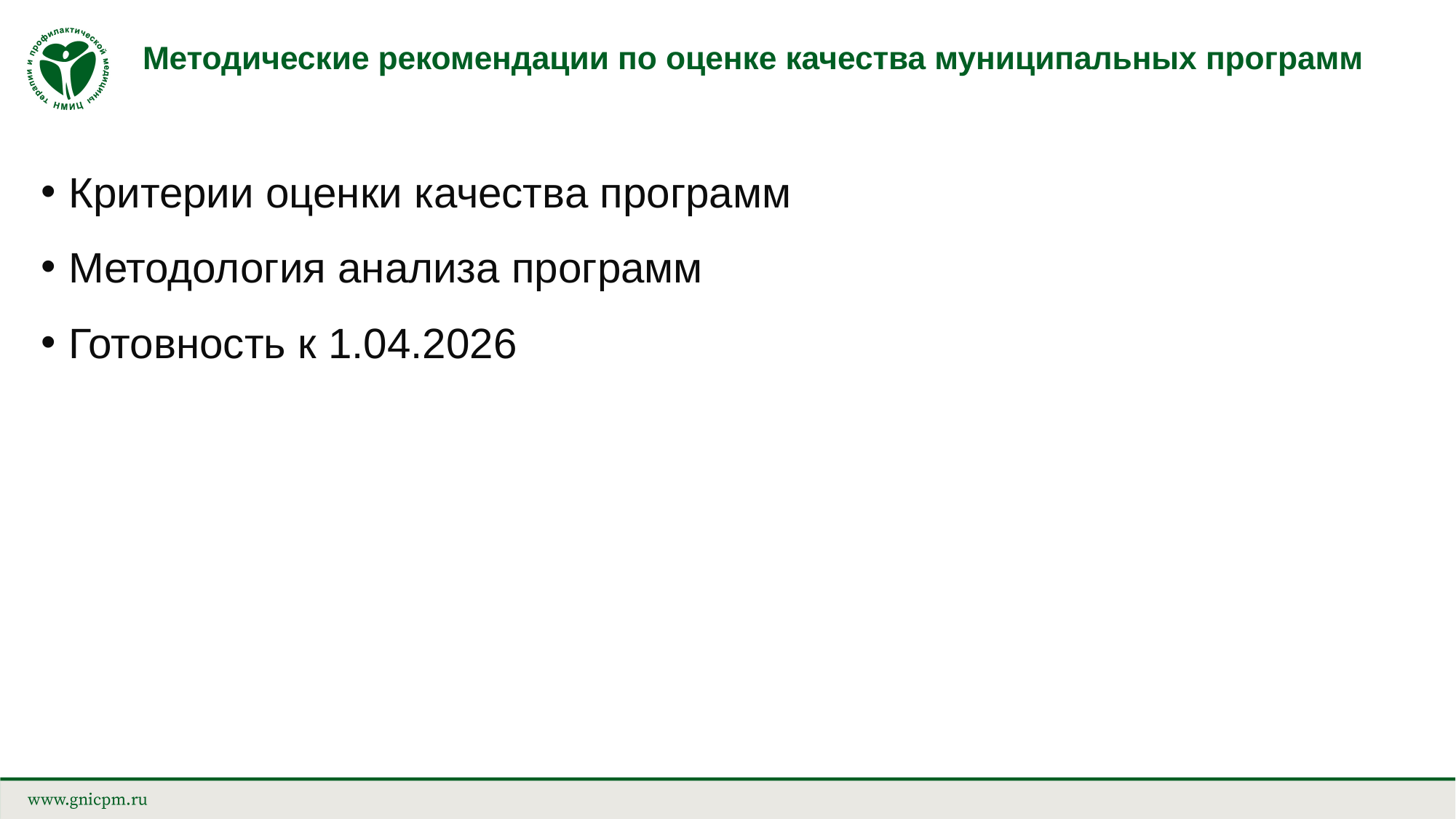

# Методические рекомендации по оценке качества муниципальных программ
Критерии оценки качества программ
Методология анализа программ
Готовность к 1.04.2026